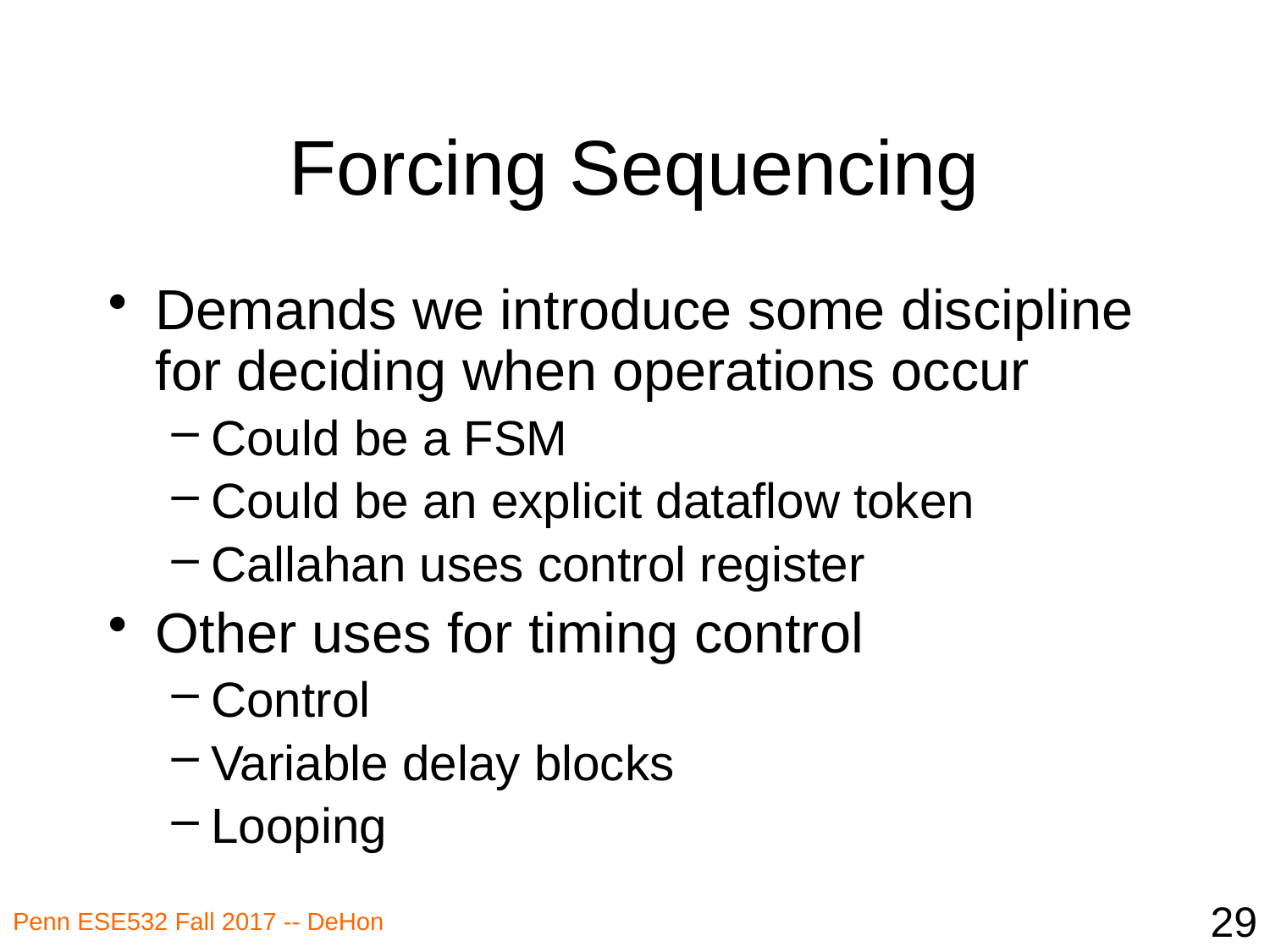

# Forcing Sequencing
Demands we introduce some discipline for deciding when operations occur
Could be a FSM
Could be an explicit dataflow token
Callahan uses control register
Other uses for timing control
Control
Variable delay blocks
Looping
29
Penn ESE532 Fall 2017 -- DeHon